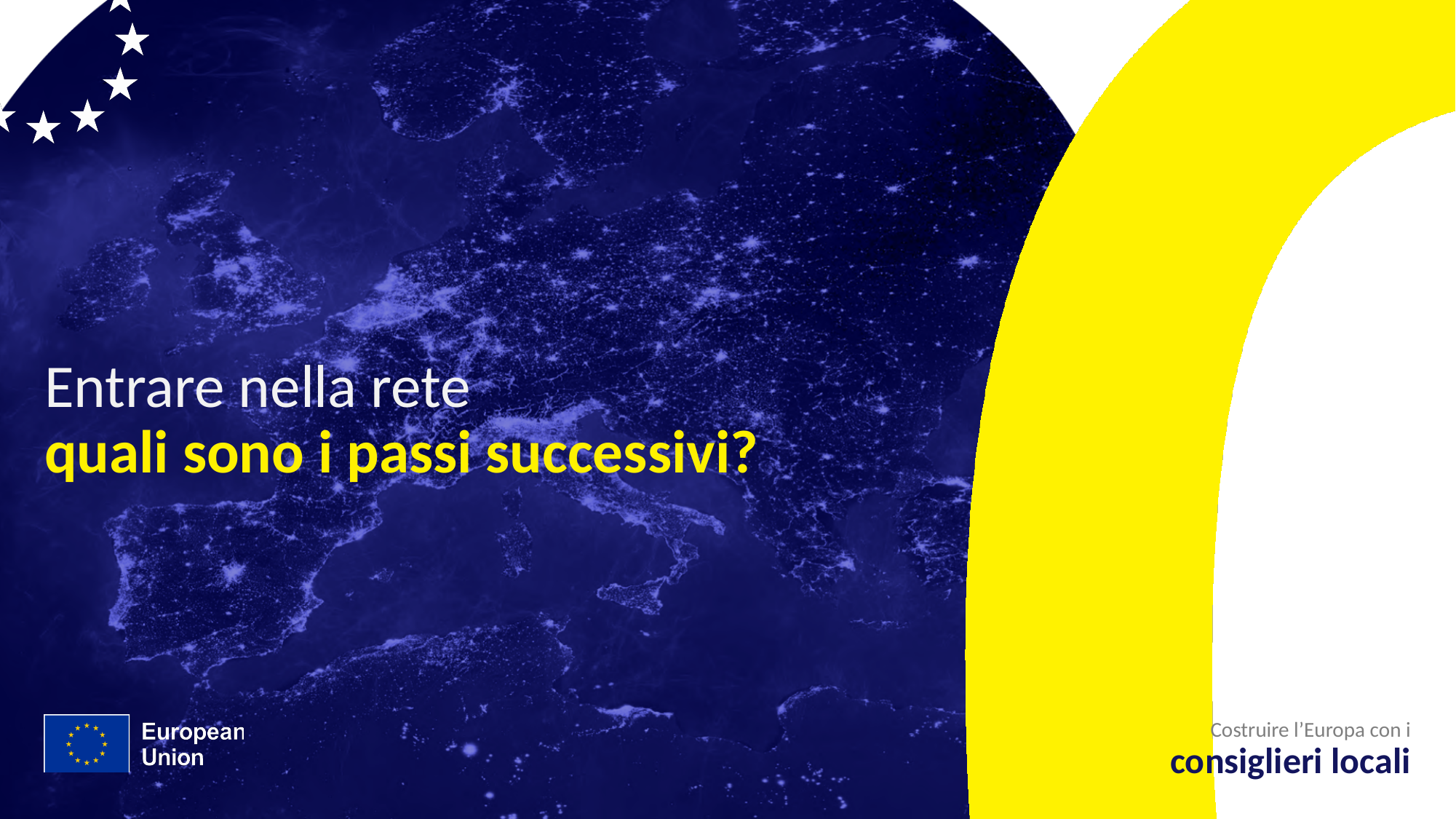

# Entrare nella rete quali sono i passi successivi?
Costruire l’Europa con i
consiglieri locali